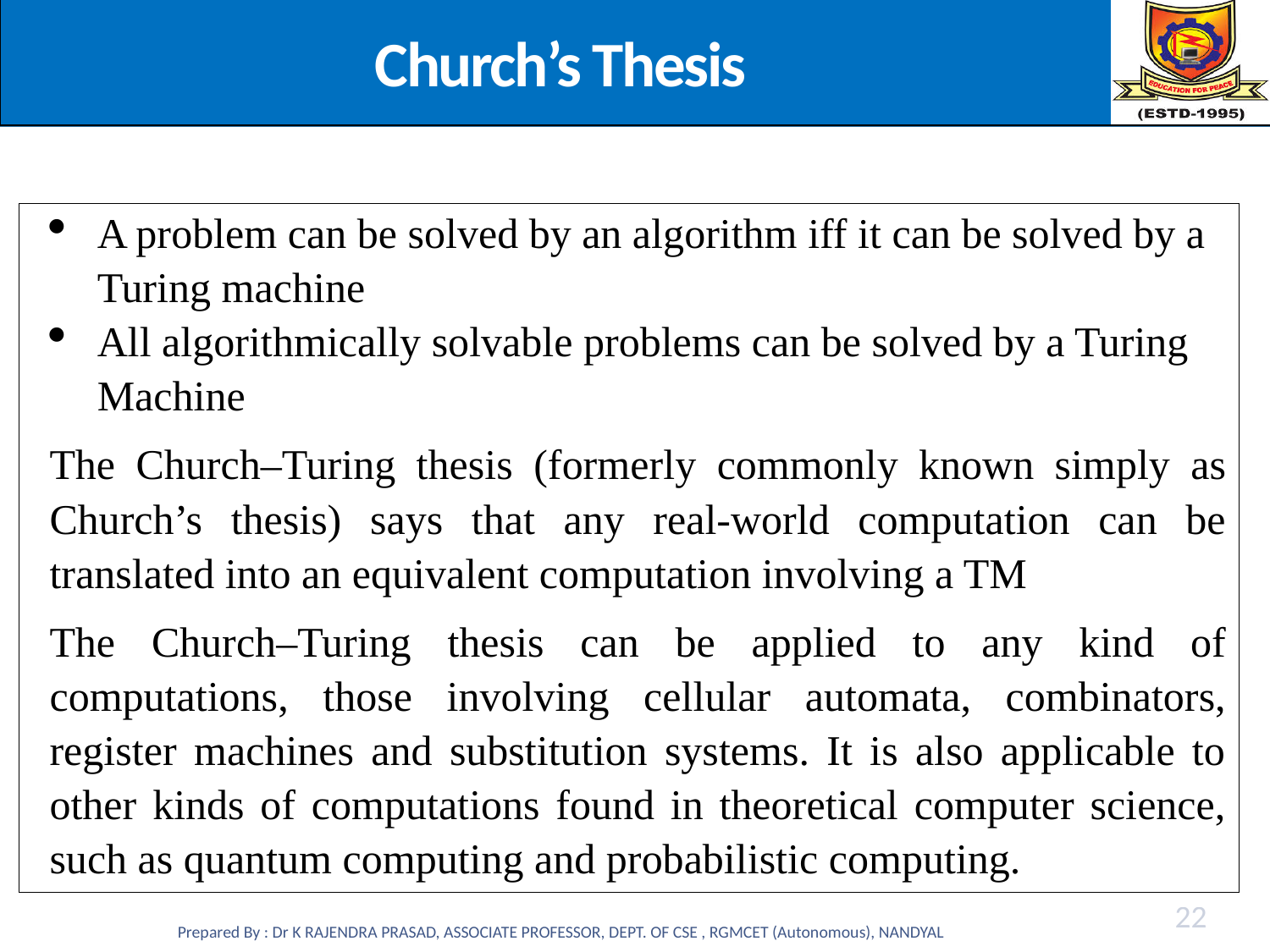

Church’s Thesis
A problem can be solved by an algorithm iff it can be solved by a Turing machine
All algorithmically solvable problems can be solved by a Turing Machine
The Church–Turing thesis (formerly commonly known simply as Church’s thesis) says that any real-world computation can be translated into an equivalent computation involving a TM
The Church–Turing thesis can be applied to any kind of computations, those involving cellular automata, combinators, register machines and substitution systems. It is also applicable to other kinds of computations found in theoretical computer science, such as quantum computing and probabilistic computing.

Prepared By : Dr K RAJENDRA PRASAD, ASSOCIATE PROFESSOR, DEPT. OF CSE , RGMCET (Autonomous), NANDYAL
22